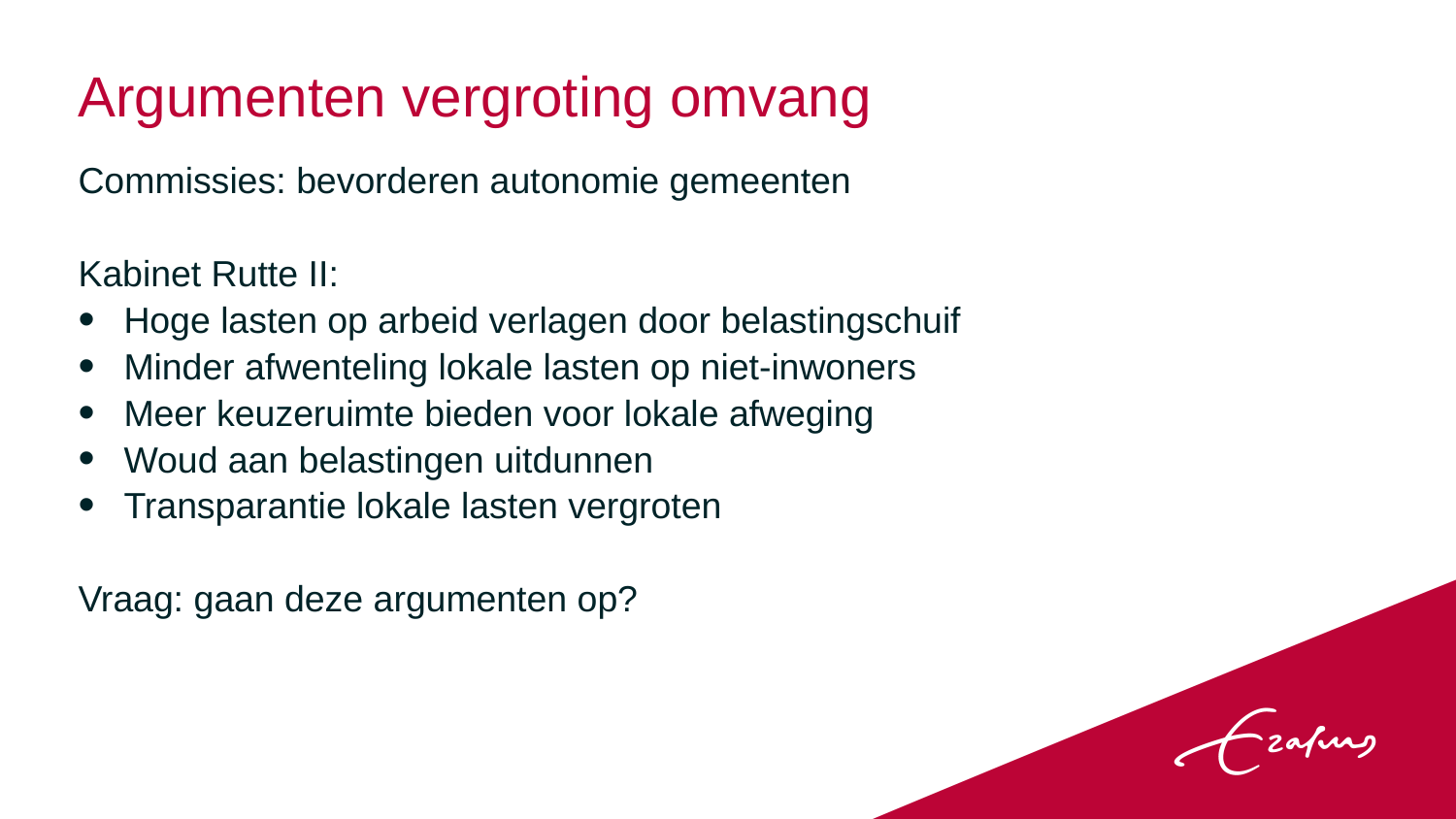

# Argumenten vergroting omvang
Commissies: bevorderen autonomie gemeenten

Kabinet Rutte II:
Hoge lasten op arbeid verlagen door belastingschuif
Minder afwenteling lokale lasten op niet-inwoners
Meer keuzeruimte bieden voor lokale afweging
Woud aan belastingen uitdunnen
Transparantie lokale lasten vergroten

Vraag: gaan deze argumenten op?